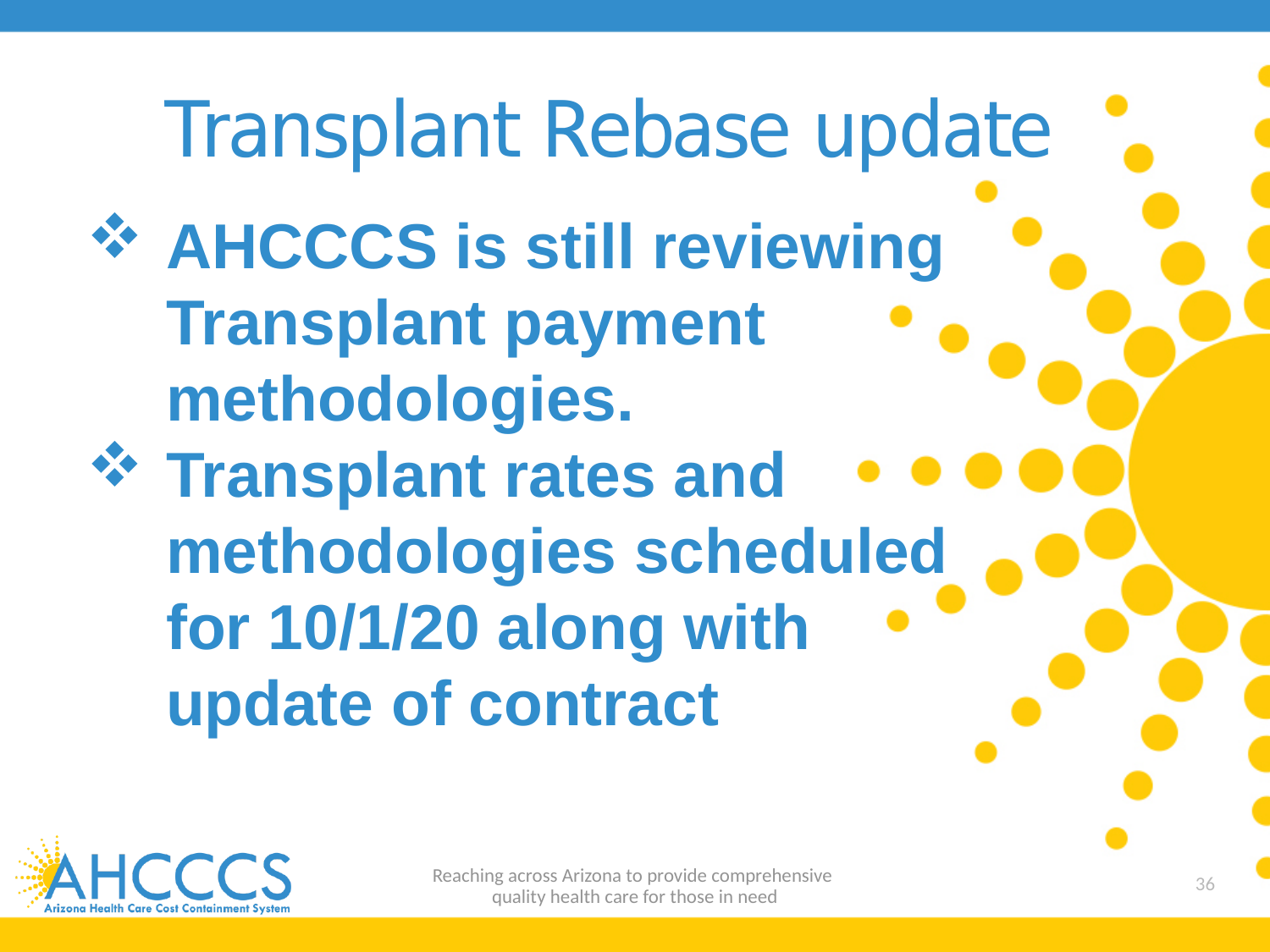

Transplant Rebase update

AHCCCS is still reviewing Transplant payment methodologies.
Transplant rates and methodologies scheduled for 10/1/20 along with update of contract

Reaching across Arizona to provide comprehensive
quality health care for those in need
36